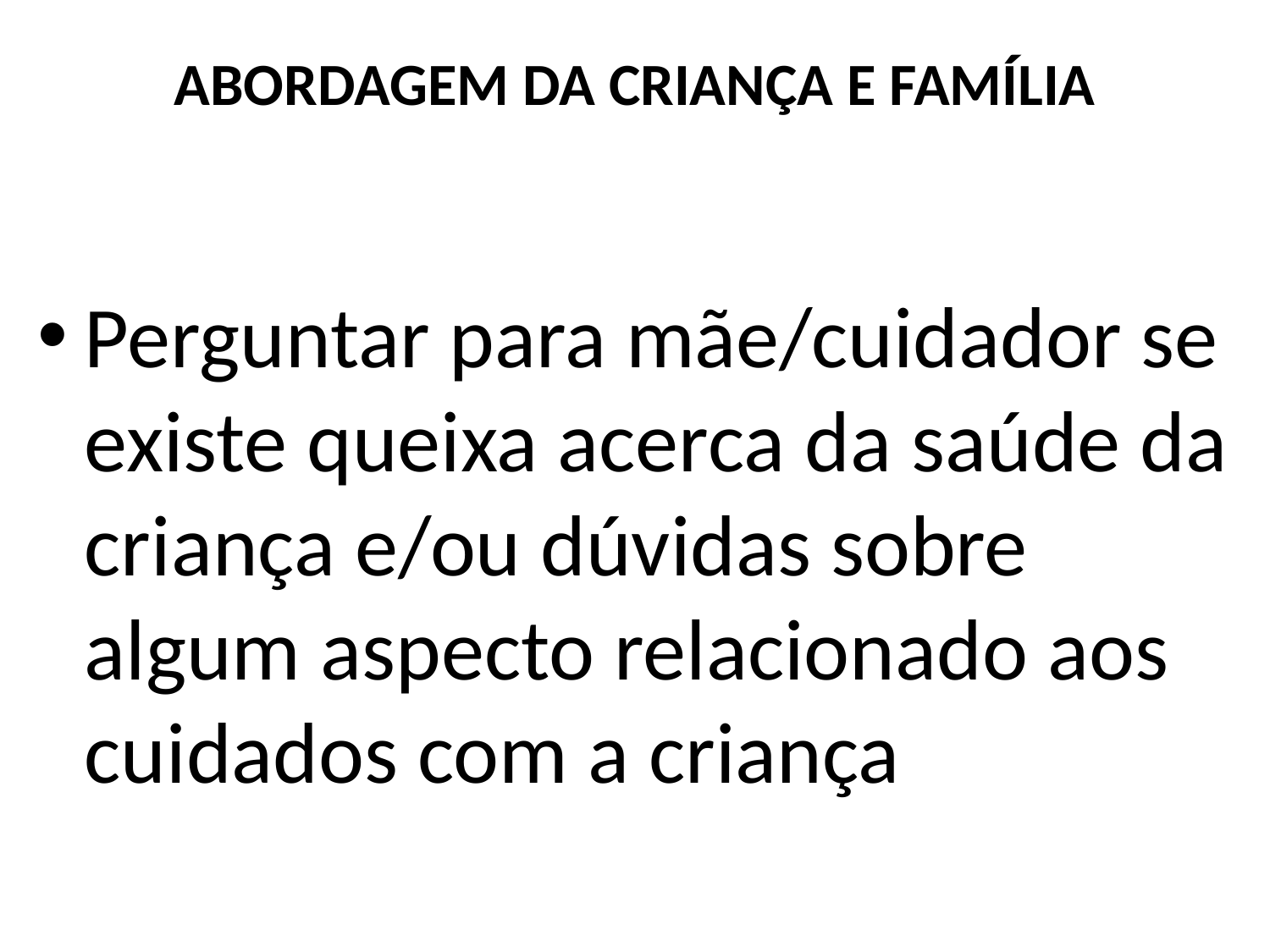

# ABORDAGEM DA CRIANÇA E FAMÍLIA

Perguntar para mãe/cuidador se existe queixa acerca da saúde da criança e/ou dúvidas sobre algum aspecto relacionado aos cuidados com a criança